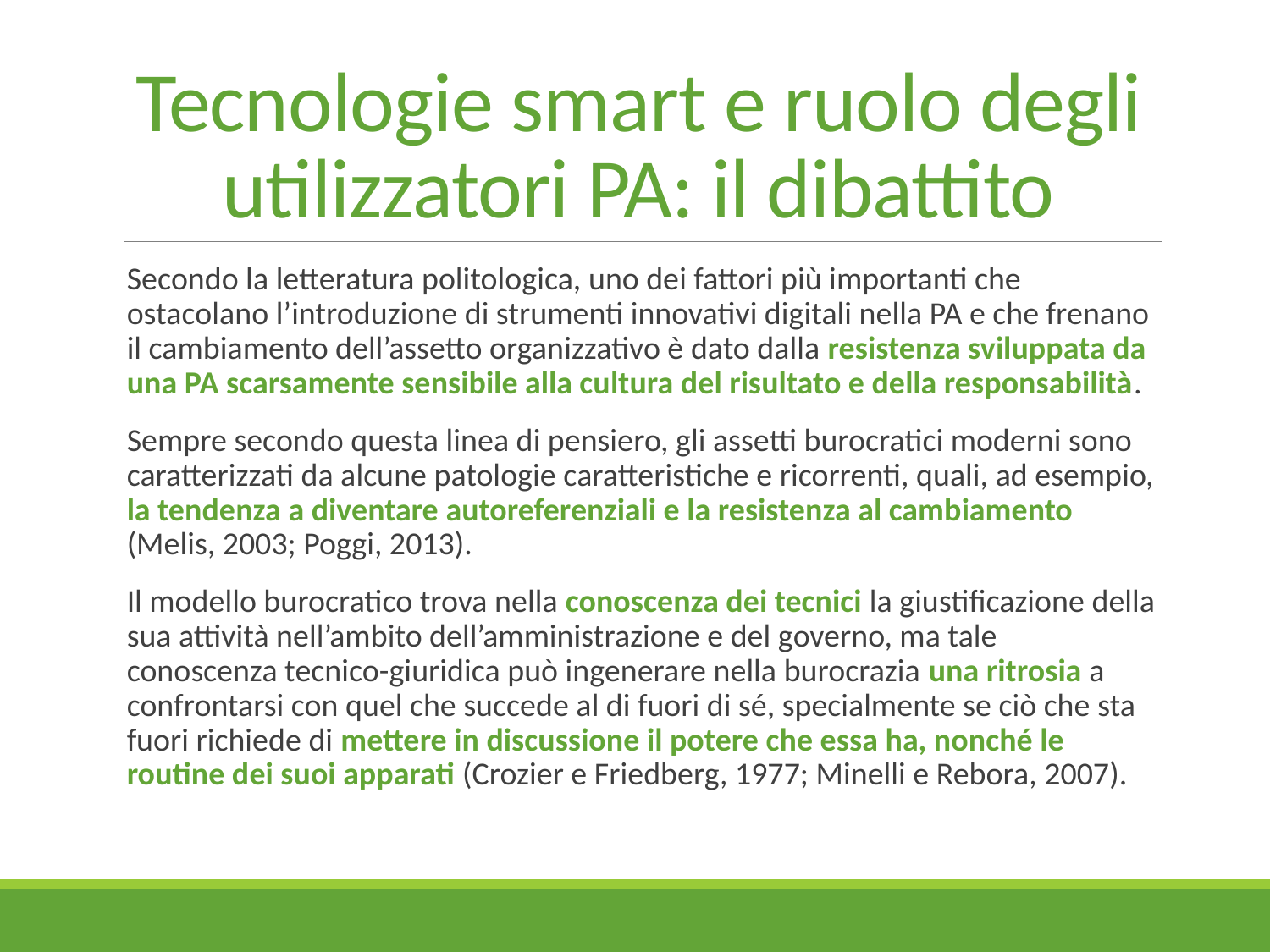

# Tecnologie smart e ruolo degli utilizzatori PA: il dibattito
Secondo la letteratura politologica, uno dei fattori più importanti che ostacolano l’introduzione di strumenti innovativi digitali nella PA e che frenano il cambiamento dell’assetto organizzativo è dato dalla resistenza sviluppata da una PA scarsamente sensibile alla cultura del risultato e della responsabilità.
Sempre secondo questa linea di pensiero, gli assetti burocratici moderni sono caratterizzati da alcune patologie caratteristiche e ricorrenti, quali, ad esempio, la tendenza a diventare autoreferenziali e la resistenza al cambiamento (Melis, 2003; Poggi, 2013).
Il modello burocratico trova nella conoscenza dei tecnici la giustificazione della sua attività nell’ambito dell’amministrazione e del governo, ma tale  conoscenza tecnico-giuridica può ingenerare nella burocrazia una ritrosia a confrontarsi con quel che succede al di fuori di sé, specialmente se ciò che sta fuori richiede di mettere in discussione il potere che essa ha, nonché le routine dei suoi apparati (Crozier e Friedberg, 1977; Minelli e Rebora, 2007).